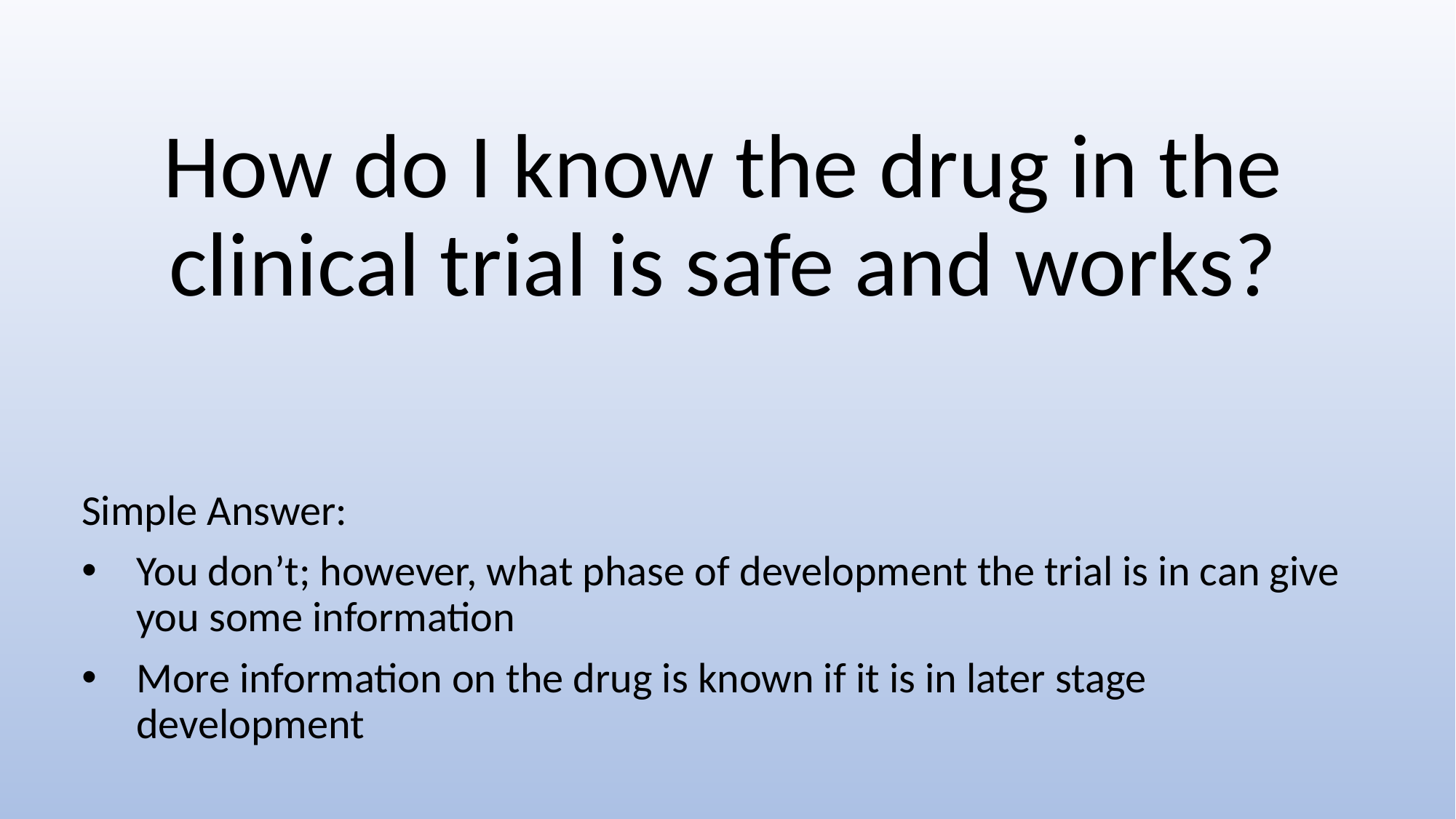

# How do I know the drug in the clinical trial is safe and works?
Simple Answer:
You don’t; however, what phase of development the trial is in can give you some information
More information on the drug is known if it is in later stage development